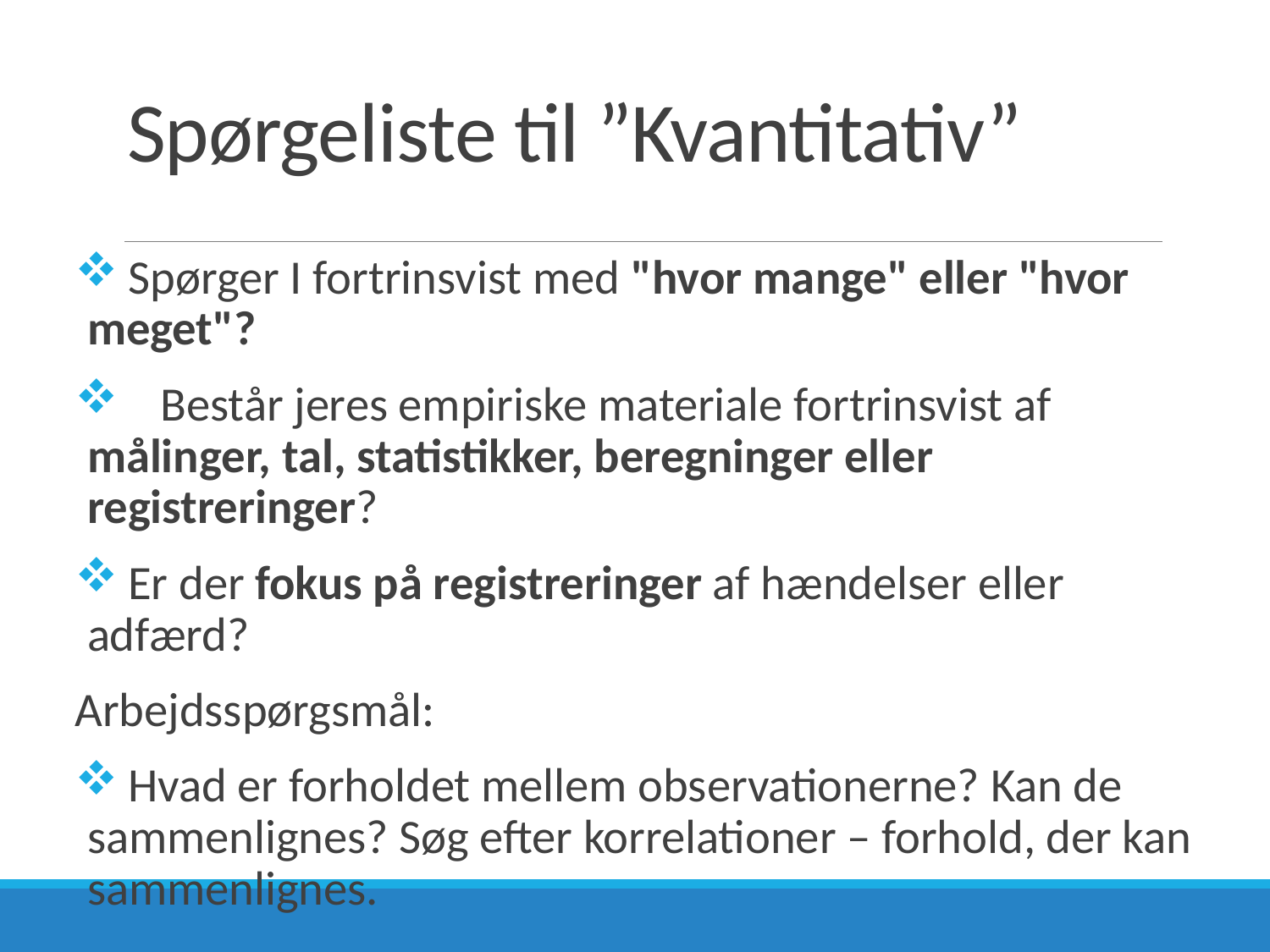

# Spørgeliste til ”Kvantitativ”
 Spørger I fortrinsvist med "hvor mange" eller "hvor meget"?
    Består jeres empiriske materiale fortrinsvist af målinger, tal, statistikker, beregninger eller registreringer?
 Er der fokus på registreringer af hændelser eller adfærd?
Arbejdsspørgsmål:
 Hvad er forholdet mellem observationerne? Kan de sammenlignes? Søg efter korrelationer – forhold, der kan sammenlignes.